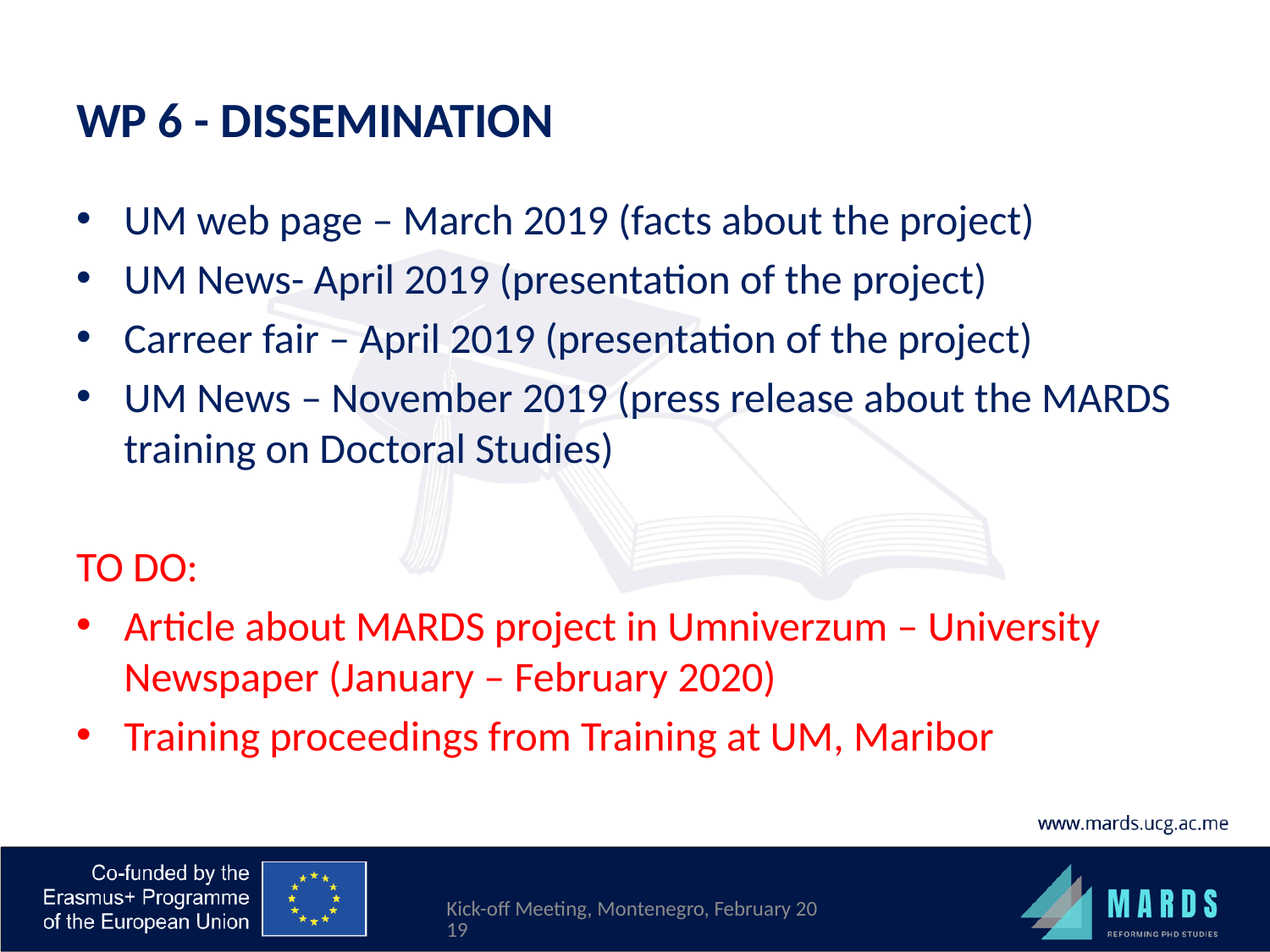

# WP 6 - DISSEMINATION
UM web page – March 2019 (facts about the project)
UM News- April 2019 (presentation of the project)
Carreer fair – April 2019 (presentation of the project)
UM News – November 2019 (press release about the MARDS training on Doctoral Studies)

TO DO:
Article about MARDS project in Umniverzum – University Newspaper (January – February 2020)
Training proceedings from Training at UM, Maribor
Kick-off Meeting, Montenegro, February 2019